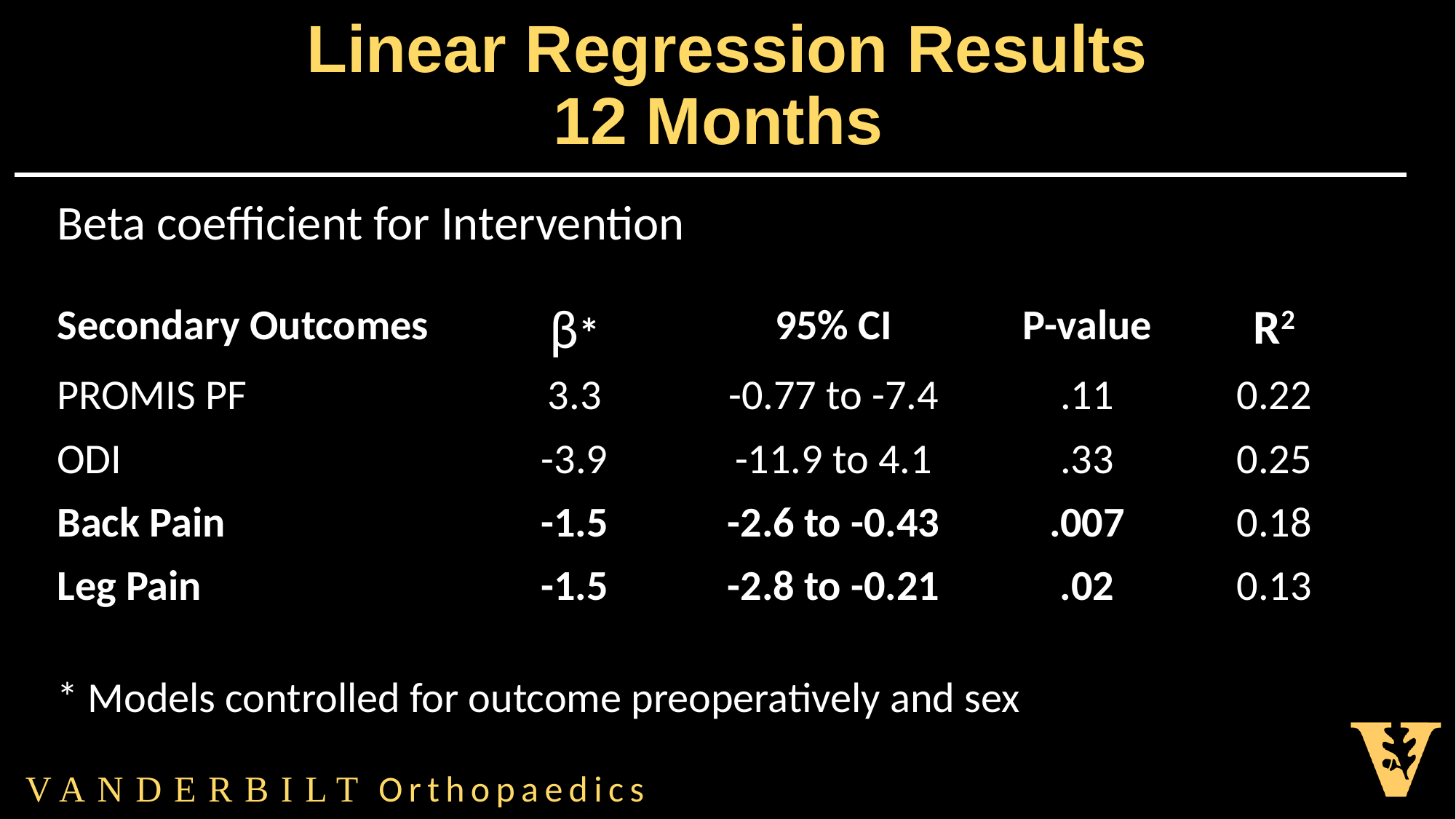

# Linear Regression Results 12 Months
Beta coefficient for Intervention
| Secondary Outcomes | β\* | 95% CI | P-value | R2 |
| --- | --- | --- | --- | --- |
| PROMIS PF | 3.3 | -0.77 to -7.4 | .11 | 0.22 |
| ODI | -3.9 | -11.9 to 4.1 | .33 | 0.25 |
| Back Pain | -1.5 | -2.6 to -0.43 | .007 | 0.18 |
| Leg Pain | -1.5 | -2.8 to -0.21 | .02 | 0.13 |
* Models controlled for outcome preoperatively and sex